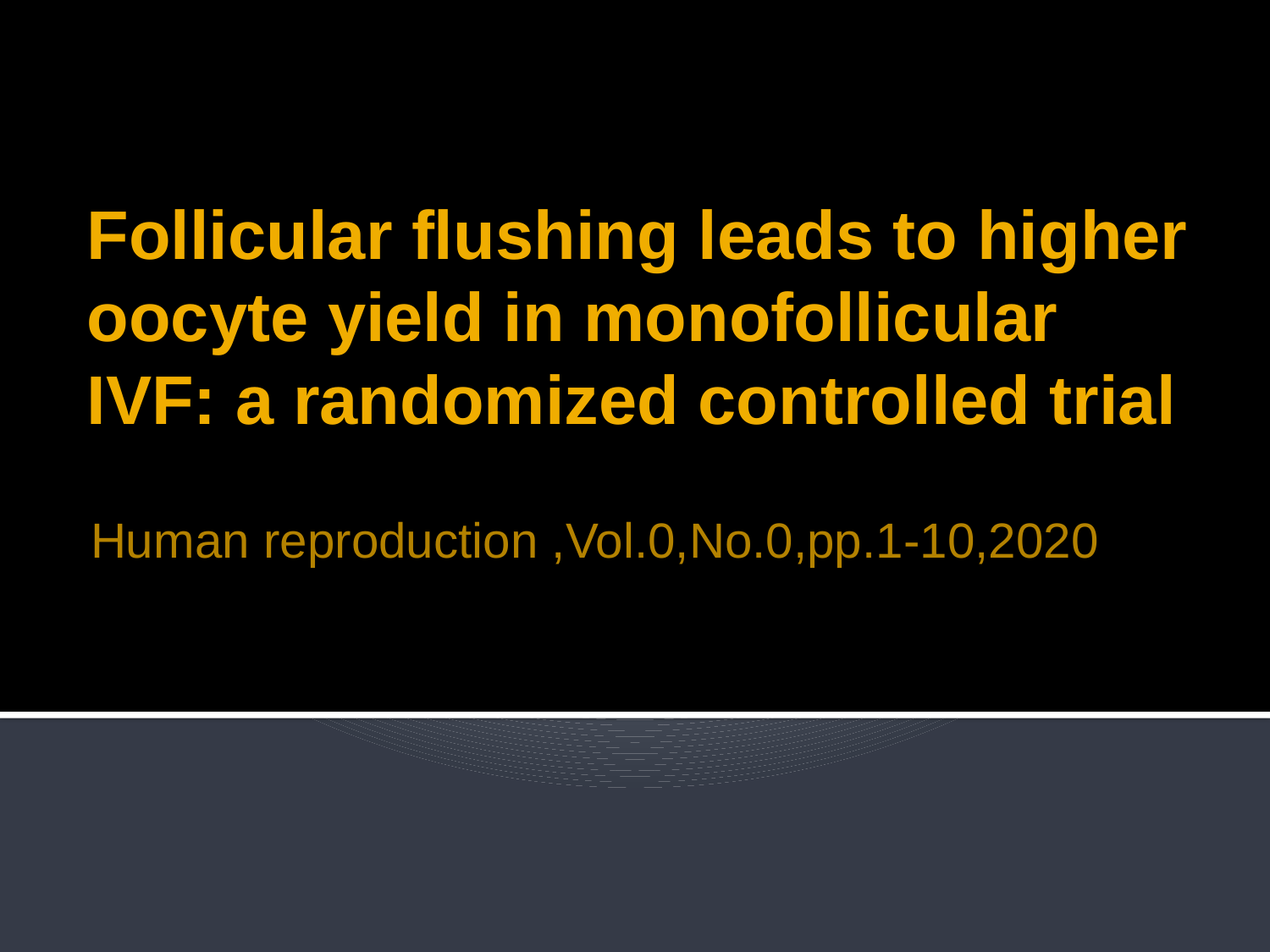

# Follicular flushing leads to higher oocyte yield in monofollicular IVF: a randomized controlled trial
Human reproduction ,Vol.0,No.0,pp.1-10,2020